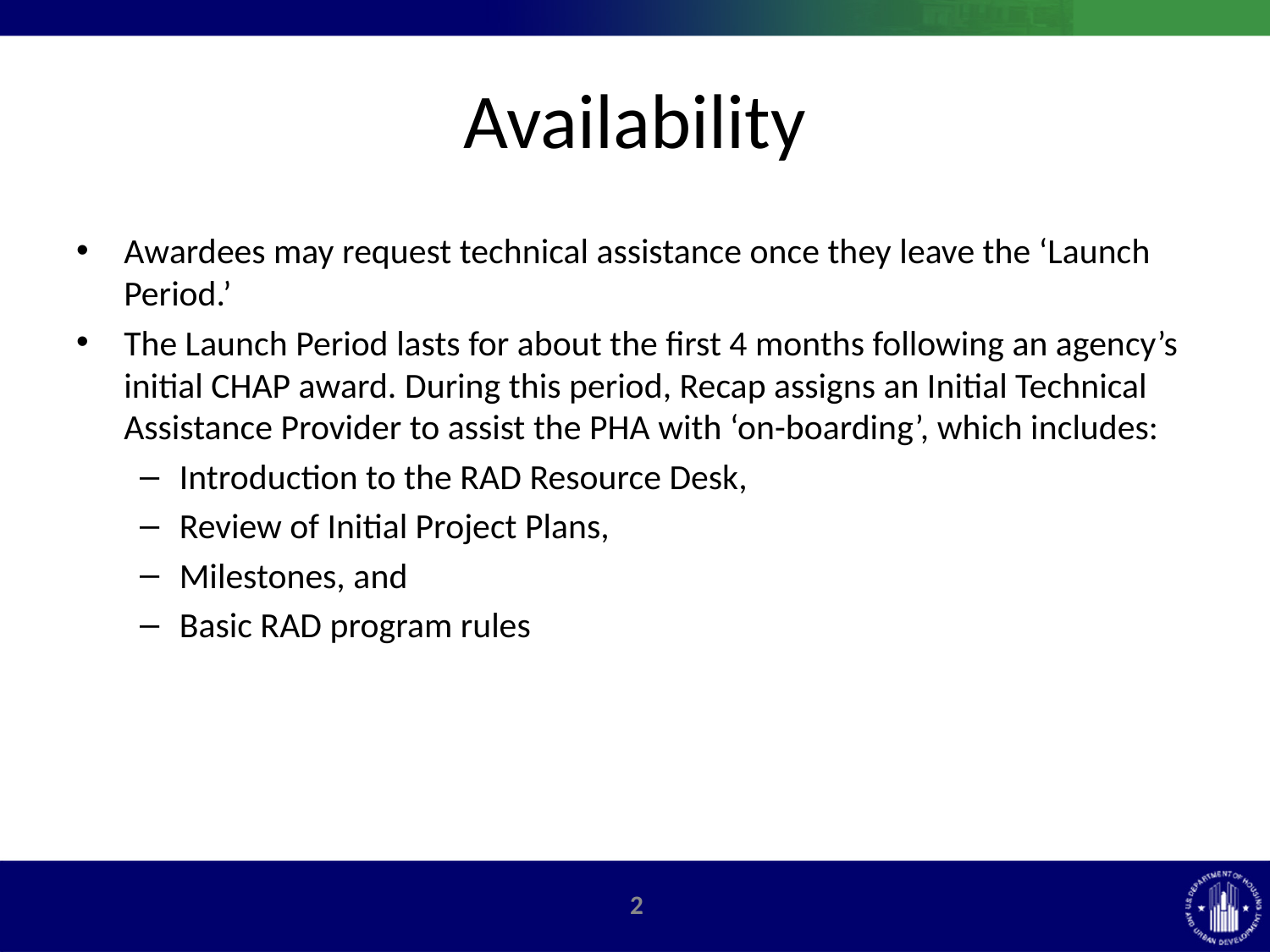

# Availability
Awardees may request technical assistance once they leave the ‘Launch Period.’
The Launch Period lasts for about the first 4 months following an agency’s initial CHAP award. During this period, Recap assigns an Initial Technical Assistance Provider to assist the PHA with ‘on-boarding’, which includes:
Introduction to the RAD Resource Desk,
Review of Initial Project Plans,
Milestones, and
Basic RAD program rules
2